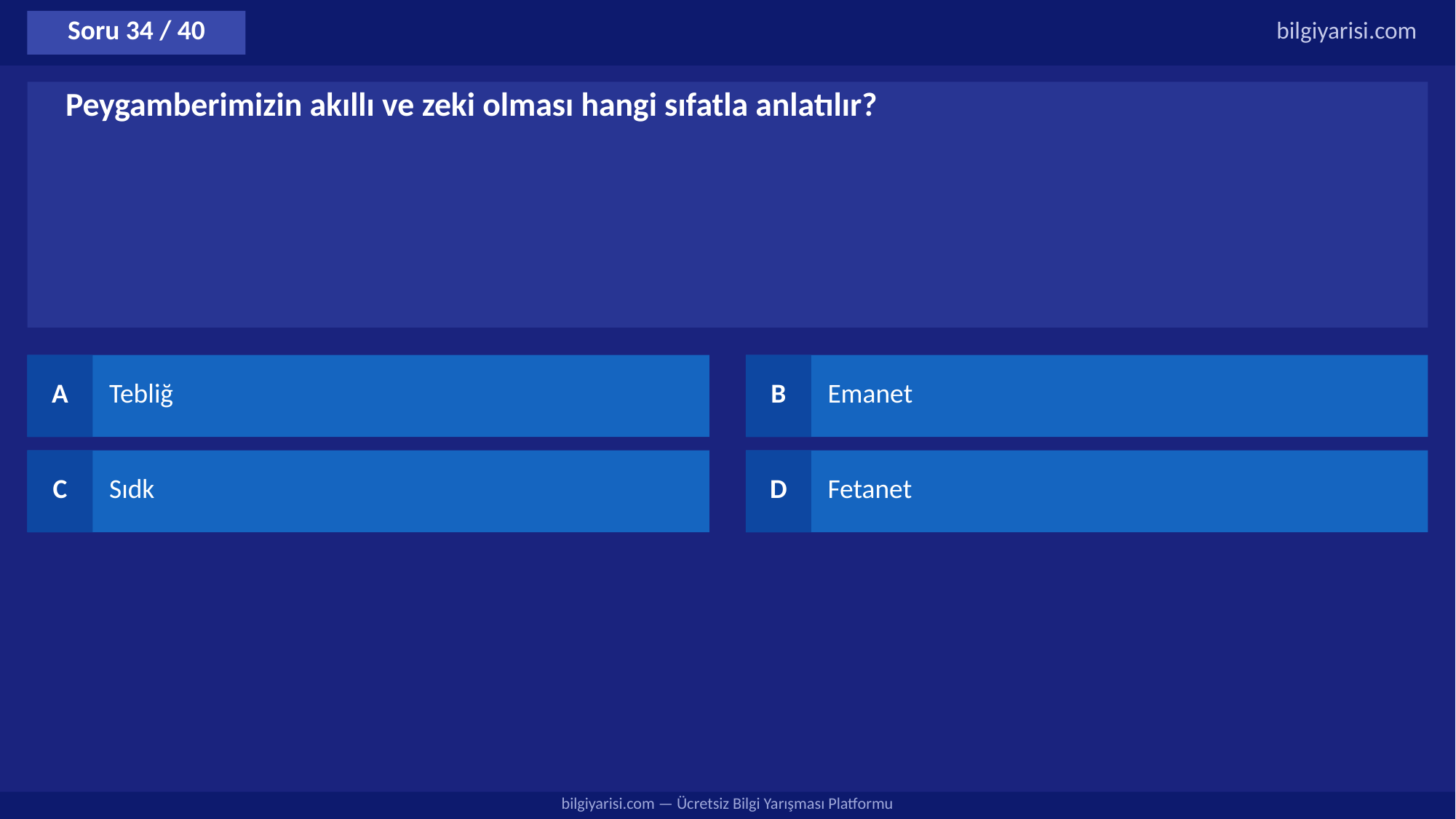

Soru 34 / 40
bilgiyarisi.com

Peygamberimizin akıllı ve zeki olması hangi sıfatla anlatılır?

A
Tebliğ

B
Emanet

C
Sıdk

D
Fetanet
bilgiyarisi.com — Ücretsiz Bilgi Yarışması Platformu